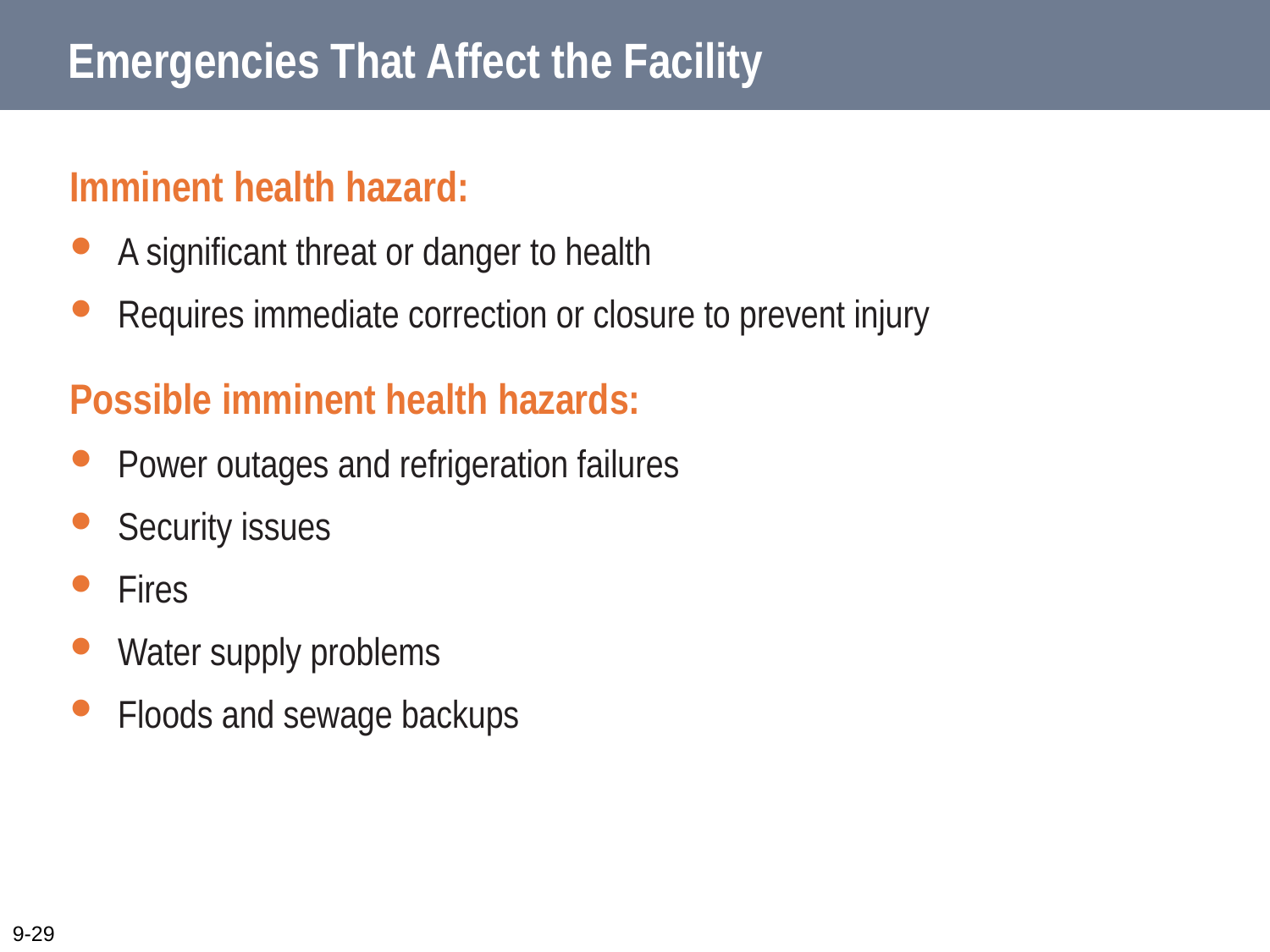

# Emergencies That Affect the Facility
Imminent health hazard:
A significant threat or danger to health
Requires immediate correction or closure to prevent injury
Possible imminent health hazards:
Power outages and refrigeration failures
Security issues
Fires
Water supply problems
Floods and sewage backups
9-29